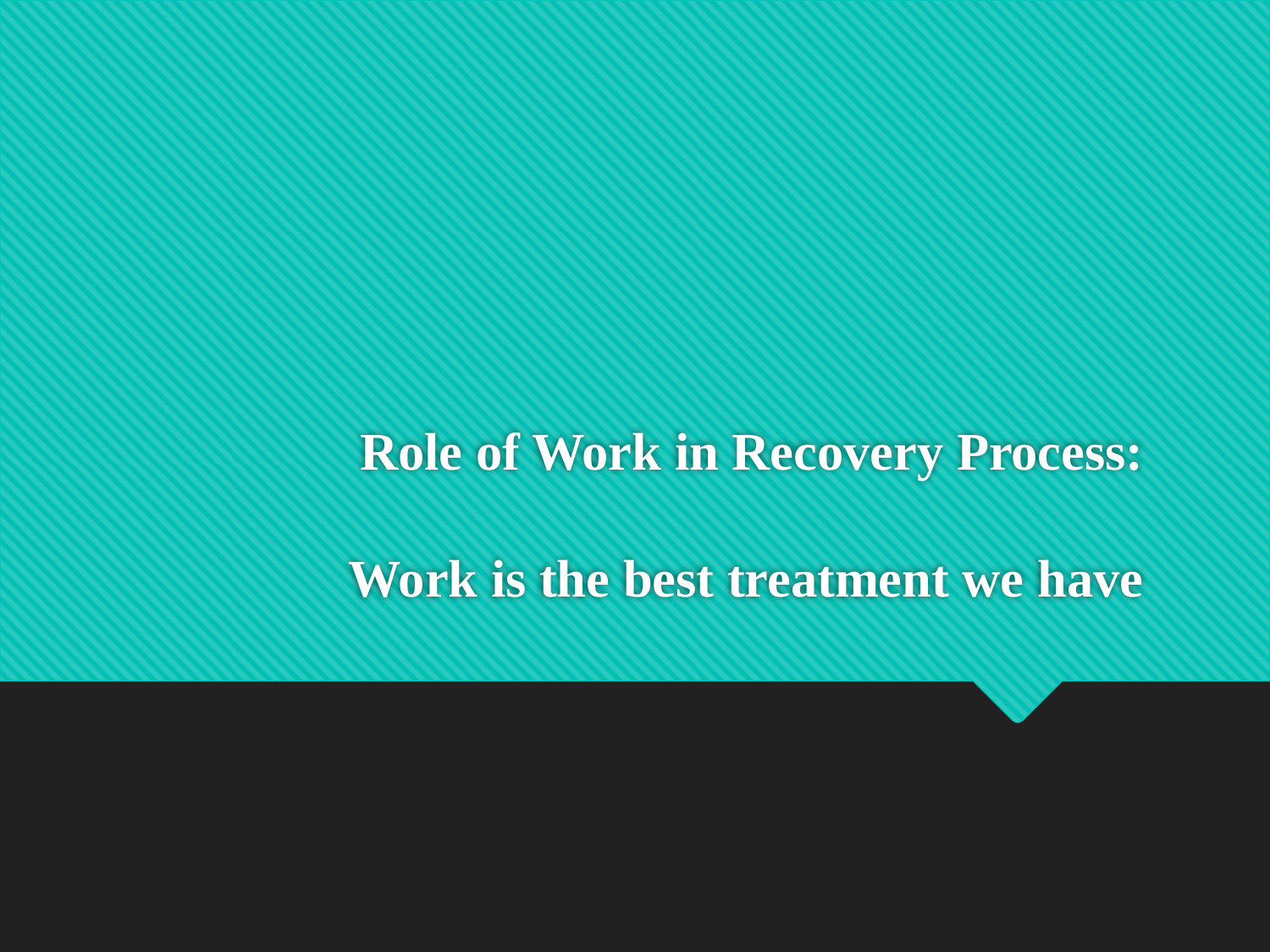

# Role of Work in Recovery Process: Work is the best treatment we have